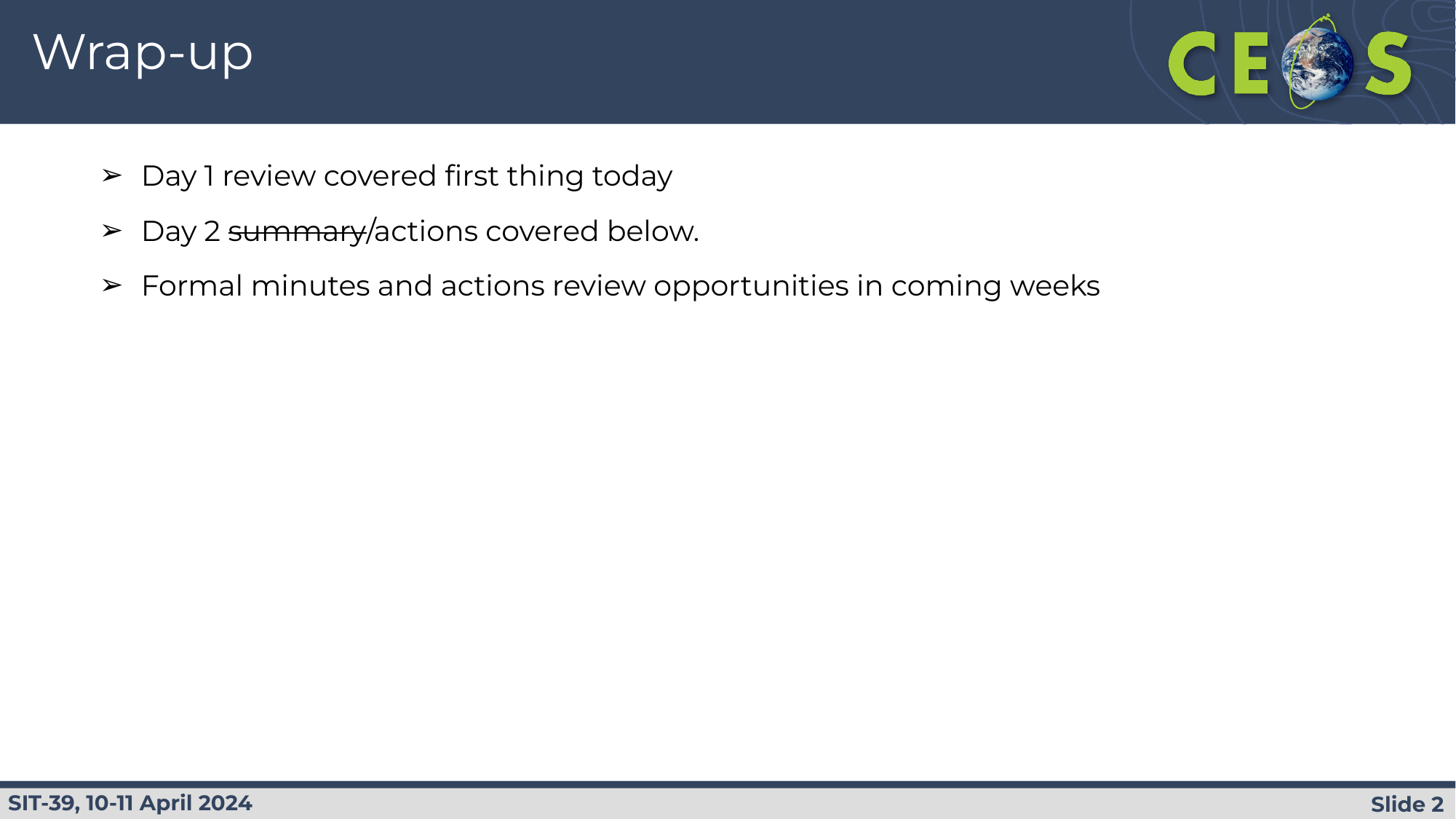

# Wrap-up
Day 1 review covered first thing today
Day 2 summary/actions covered below.
Formal minutes and actions review opportunities in coming weeks